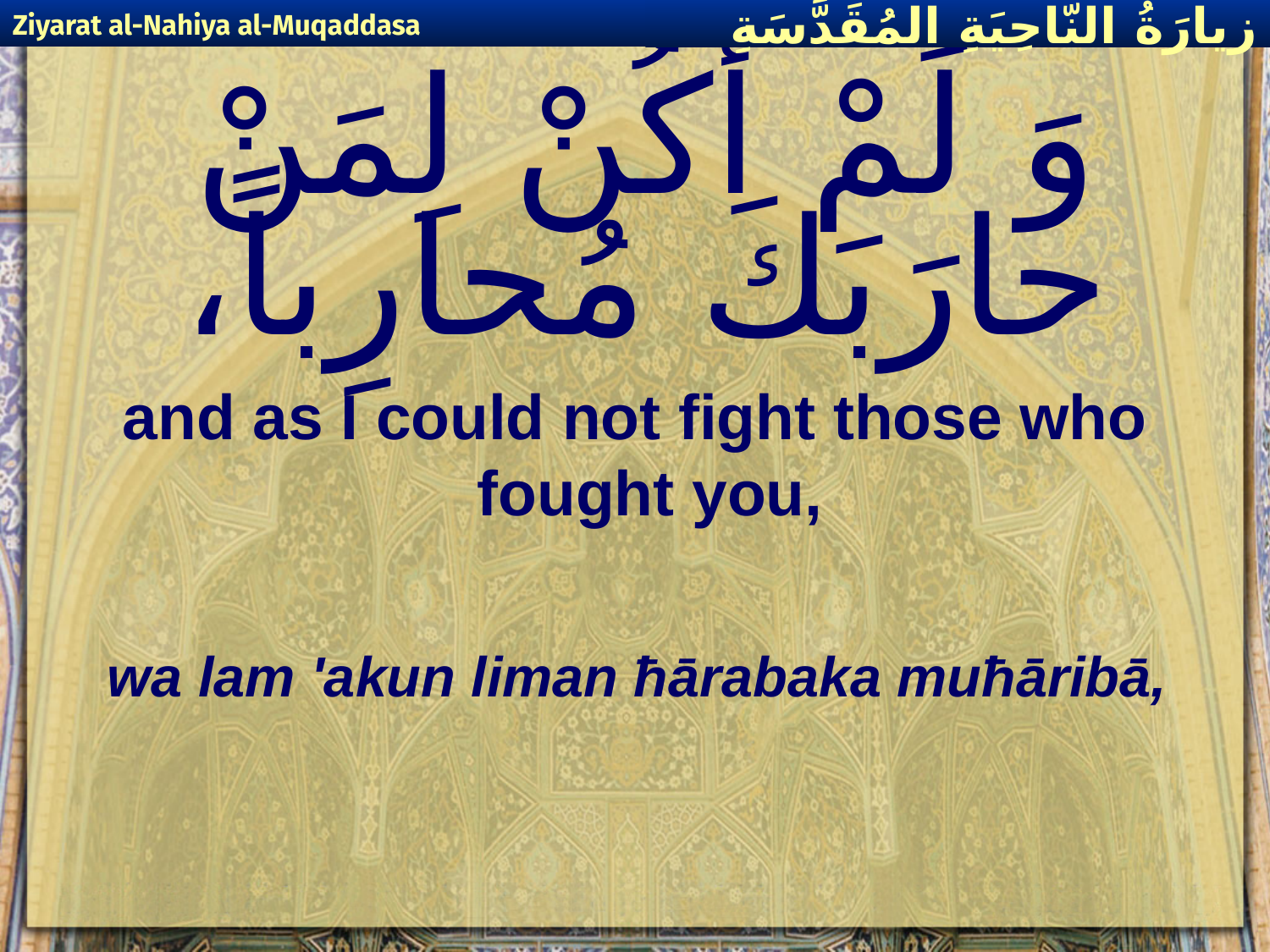

Ziyarat al-Nahiya al-Muqaddasa
زيارَةُ النّاحِيَةِ ال‍مُقَدَّسَةِ
# وَ لَمْ أكُنْ لِمَنْ حارَبَكَ مُحارِباً،
and as I could not fight those who fought you,
wa lam 'akun liman ħārabaka muħāribā,